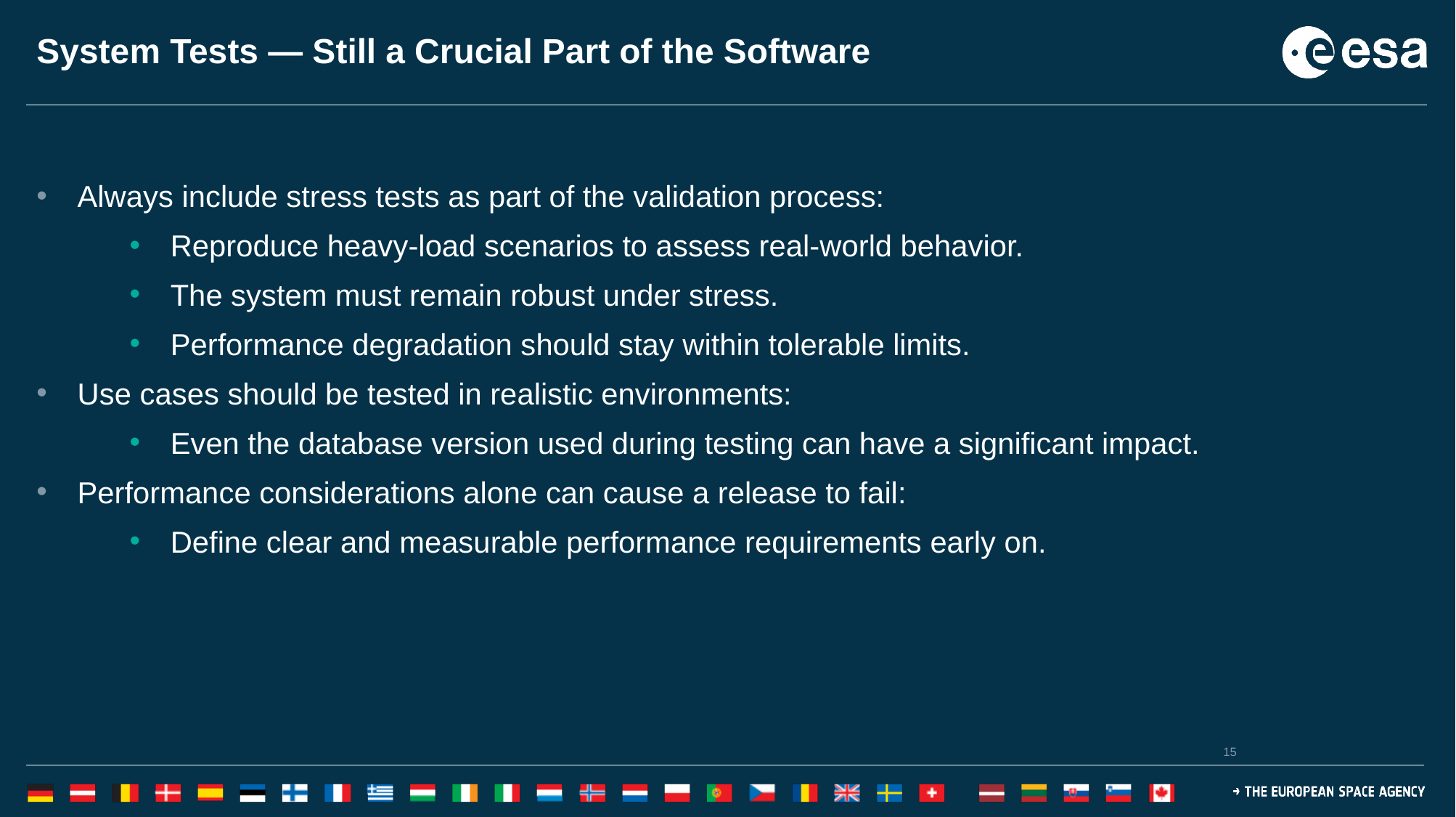

# System Tests — Still a Crucial Part of the Software
Always include stress tests as part of the validation process:
Reproduce heavy-load scenarios to assess real-world behavior.
The system must remain robust under stress.
Performance degradation should stay within tolerable limits.
Use cases should be tested in realistic environments:
Even the database version used during testing can have a significant impact.
Performance considerations alone can cause a release to fail:
Define clear and measurable performance requirements early on.